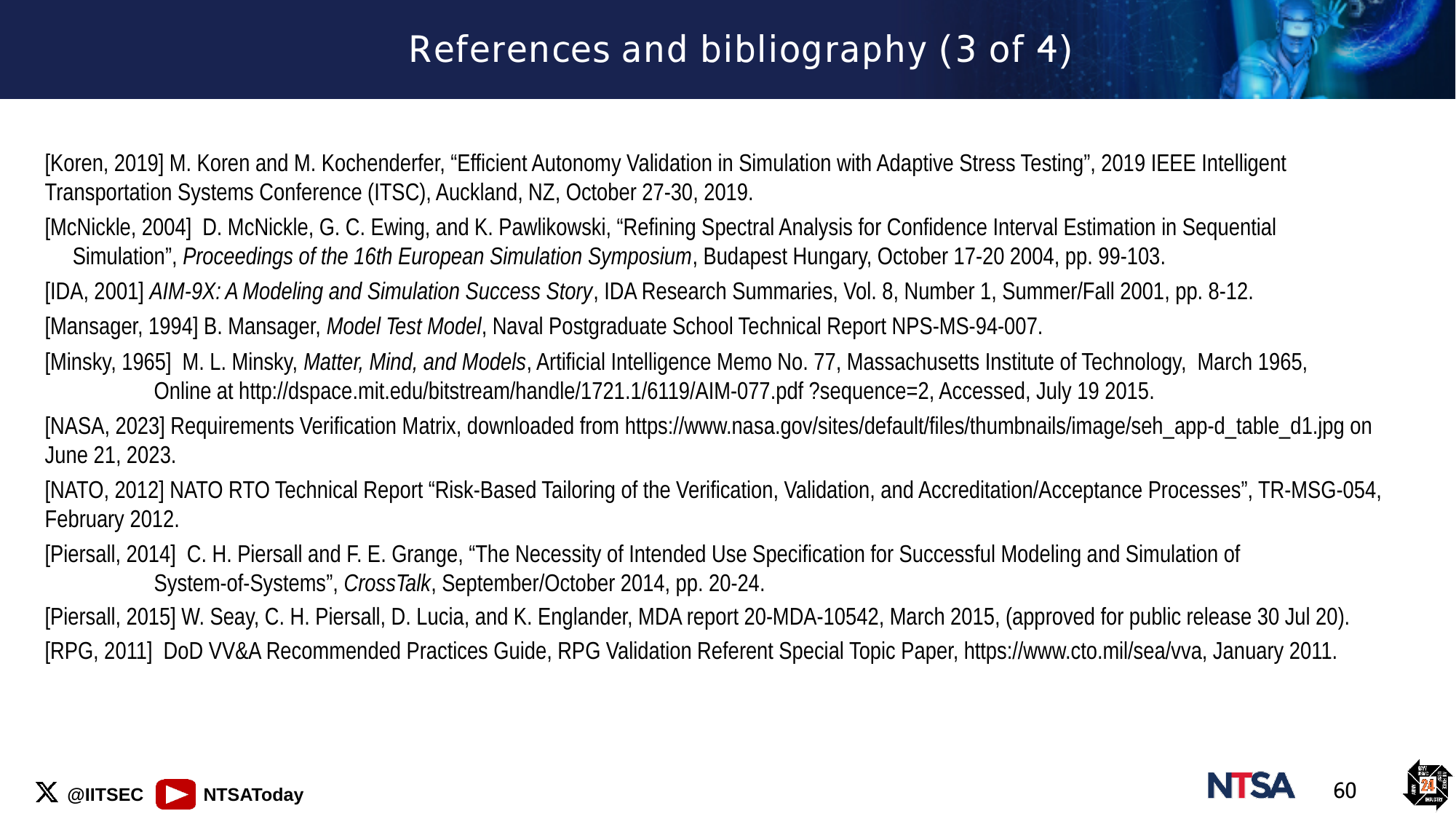

# References and bibliography (3 of 4)
[Koren, 2019] M. Koren and M. Kochenderfer, “Efficient Autonomy Validation in Simulation with Adaptive Stress Testing”, 2019 IEEE Intelligent Transportation Systems Conference (ITSC), Auckland, NZ, October 27-30, 2019.
[McNickle, 2004]  D. McNickle, G. C. Ewing, and K. Pawlikowski, “Refining Spectral Analysis for Confidence Interval Estimation in Sequential Simulation”, Proceedings of the 16th European Simulation Symposium, Budapest Hungary, October 17-20 2004, pp. 99-103.
[IDA, 2001] AIM-9X: A Modeling and Simulation Success Story, IDA Research Summaries, Vol. 8, Number 1, Summer/Fall 2001, pp. 8-12.
[Mansager, 1994] B. Mansager, Model Test Model, Naval Postgraduate School Technical Report NPS-MS-94-007.
[Minsky, 1965]  M. L. Minsky, Matter, Mind, and Models, Artificial Intelligence Memo No. 77, Massachusetts Institute of Technology,  March 1965,
	Online at http://dspace.mit.edu/bitstream/handle/1721.1/6119/AIM-077.pdf ?sequence=2, Accessed, July 19 2015.
[NASA, 2023] Requirements Verification Matrix, downloaded from https://www.nasa.gov/sites/default/files/thumbnails/image/seh_app-d_table_d1.jpg on June 21, 2023.
[NATO, 2012] NATO RTO Technical Report “Risk-Based Tailoring of the Verification, Validation, and Accreditation/Acceptance Processes”, TR-MSG-054, February 2012.
[Piersall, 2014]  C. H. Piersall and F. E. Grange, “The Necessity of Intended Use Specification for Successful Modeling and Simulation of
	System-of-Systems”, CrossTalk, September/October 2014, pp. 20-24.
[Piersall, 2015] W. Seay, C. H. Piersall, D. Lucia, and K. Englander, MDA report 20-MDA-10542, March 2015, (approved for public release 30 Jul 20).
[RPG, 2011]  DoD VV&A Recommended Practices Guide, RPG Validation Referent Special Topic Paper, https://www.cto.mil/sea/vva, January 2011.

60